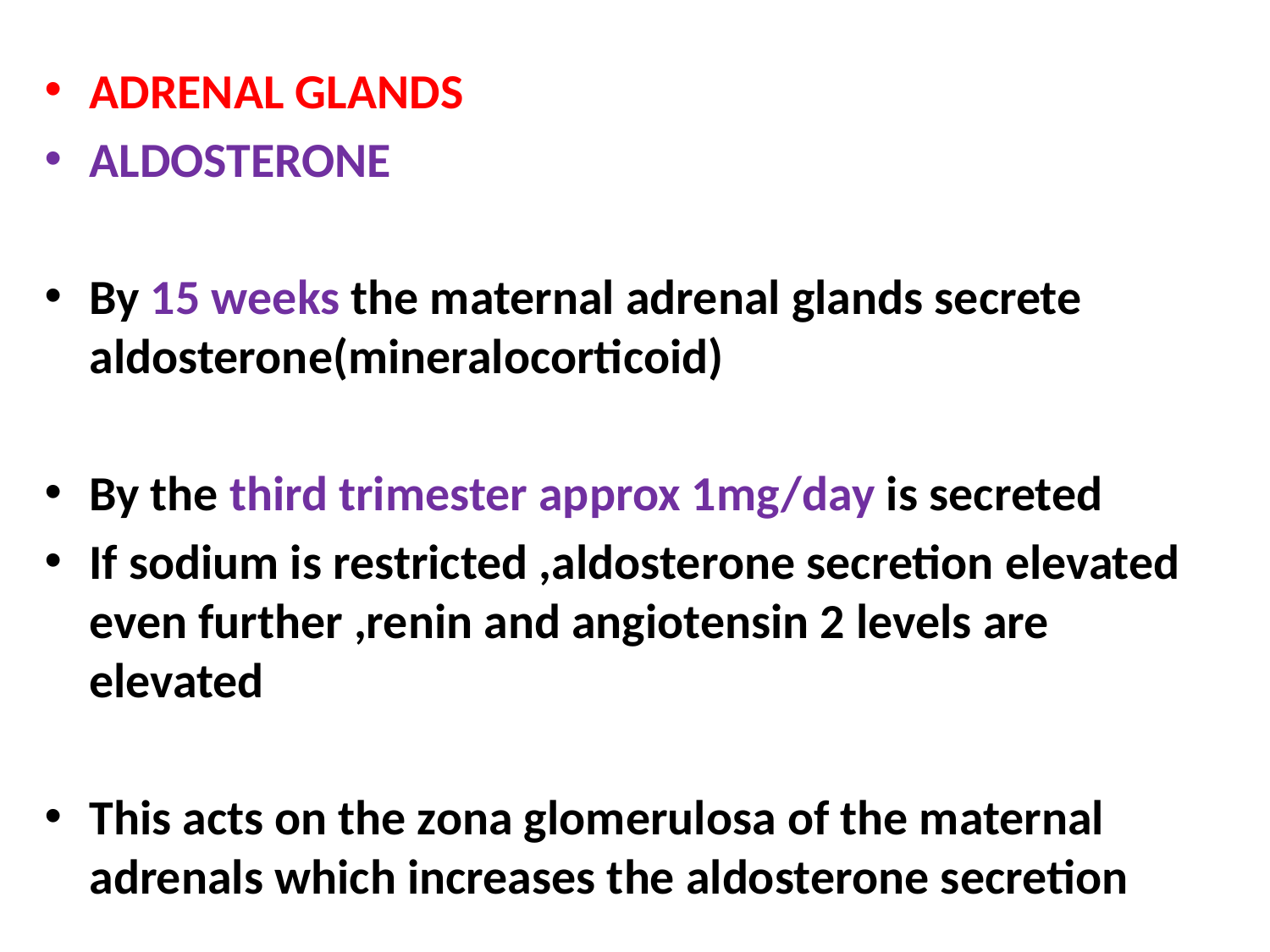

ADRENAL GLANDS
ALDOSTERONE

By 15 weeks the maternal adrenal glands secrete aldosterone(mineralocorticoid)

By the third trimester approx 1mg/day is secreted
If sodium is restricted ,aldosterone secretion elevated even further ,renin and angiotensin 2 levels are elevated

This acts on the zona glomerulosa of the maternal adrenals which increases the aldosterone secretion